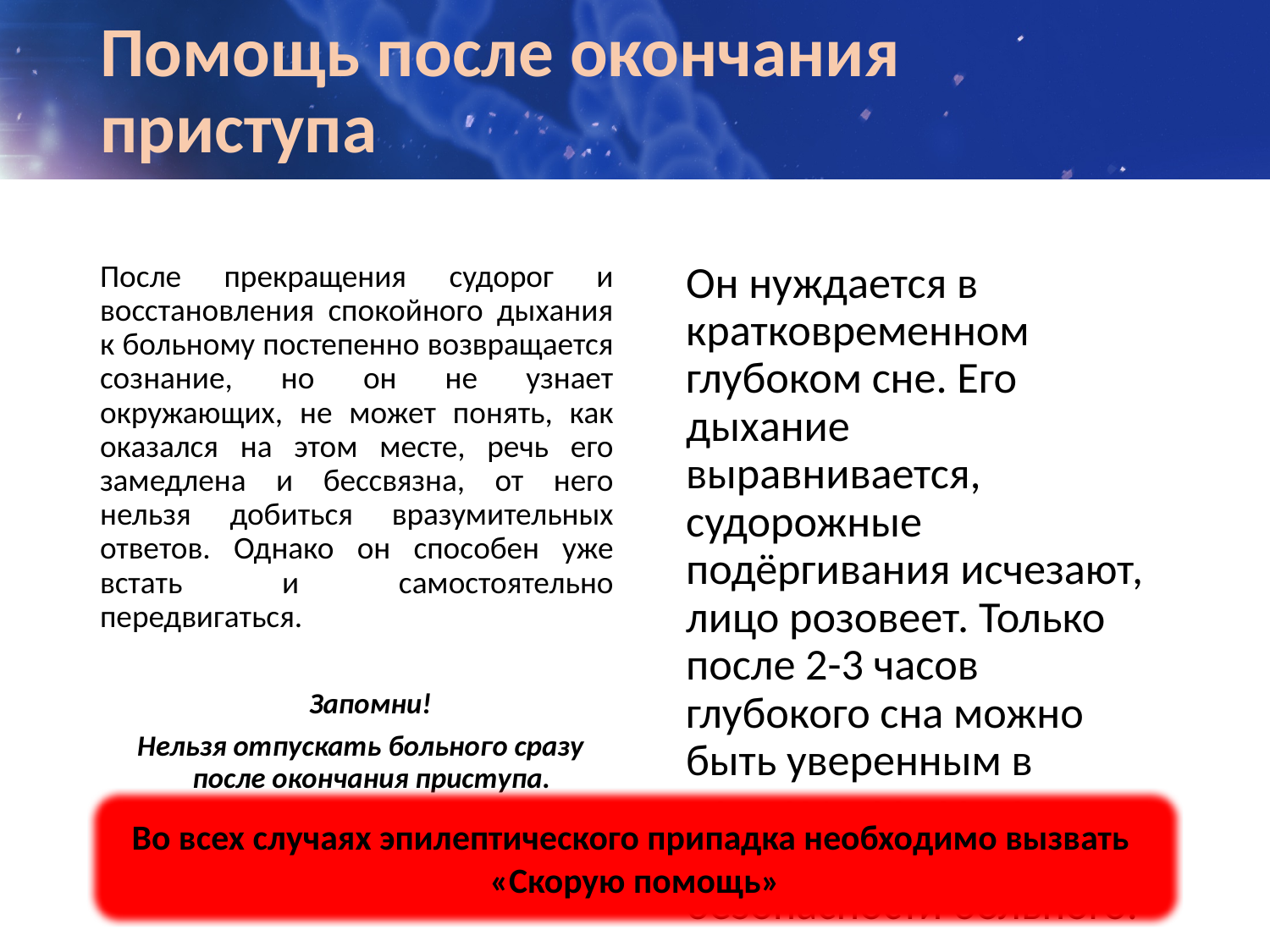

# Помощь после окончания приступа
После прекращения судорог и восстановления спокойного дыхания к больному постепенно возвращается сознание, но он не узнает окружающих, не может понять, как оказался на этом месте, речь его замедлена и бессвязна, от него нельзя добиться вразумительных ответов. Однако он способен уже встать и самостоятельно передвигаться.

    Запомни!
 Нельзя отпускать больного сразу после окончания приступа.

Он нуждается в кратковременном глубоком сне. Его дыхание выравнивается, судорожные подёргивания исчезают, лицо розовеет. Только после 2-3 часов глубокого сна можно быть уверенным в полном прекращении приступа и безопасности больного.

Во всех случаях эпилептического припадка необходимо вызвать
«Скорую помощь»